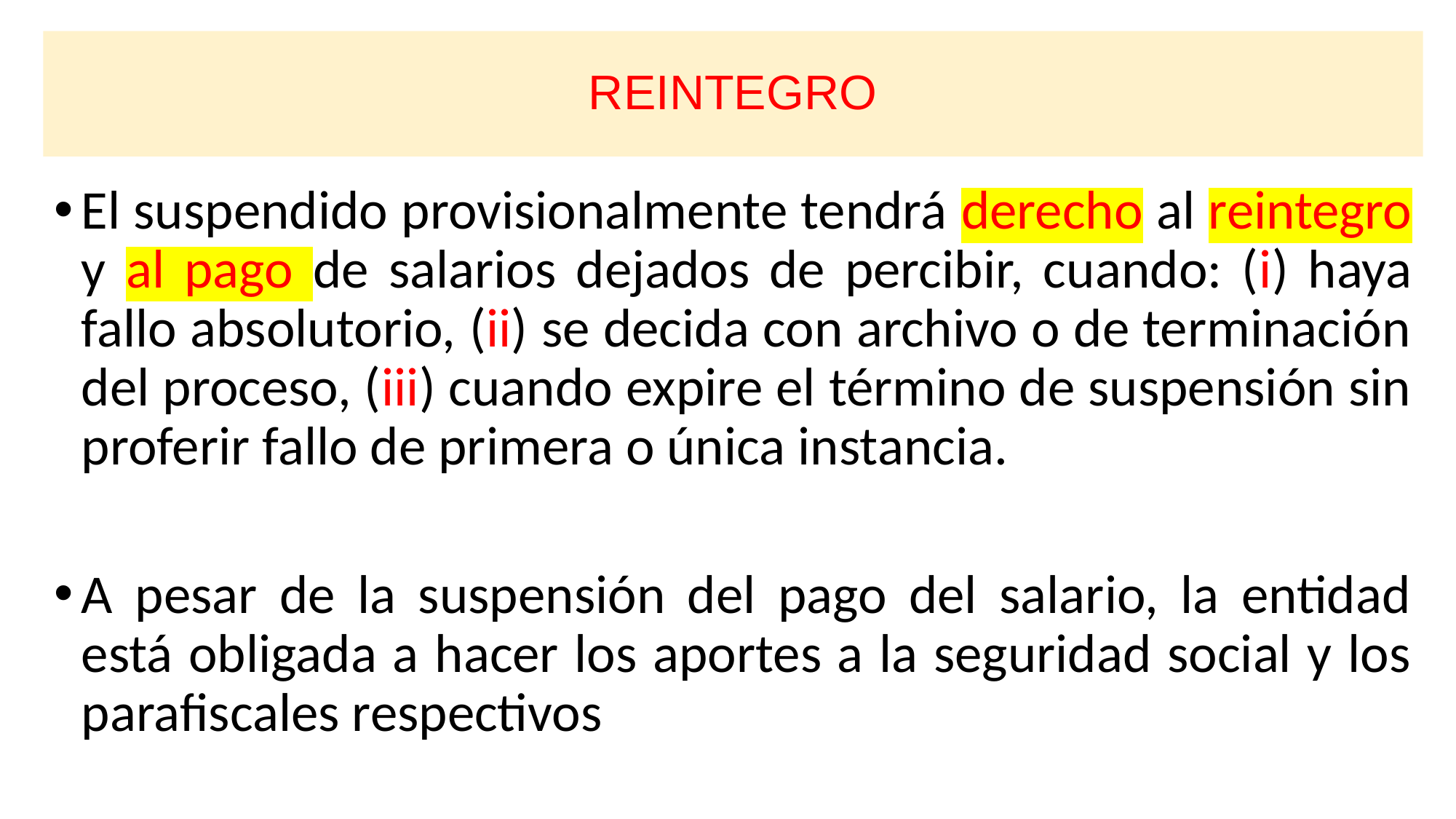

# REINTEGRO
El suspendido provisionalmente tendrá derecho al reintegro y al pago de salarios dejados de percibir, cuando: (i) haya fallo absolutorio, (ii) se decida con archivo o de terminación del proceso, (iii) cuando expire el término de suspensión sin proferir fallo de primera o única instancia.

A pesar de la suspensión del pago del salario, la entidad está obligada a hacer los aportes a la seguridad social y los parafiscales respectivos